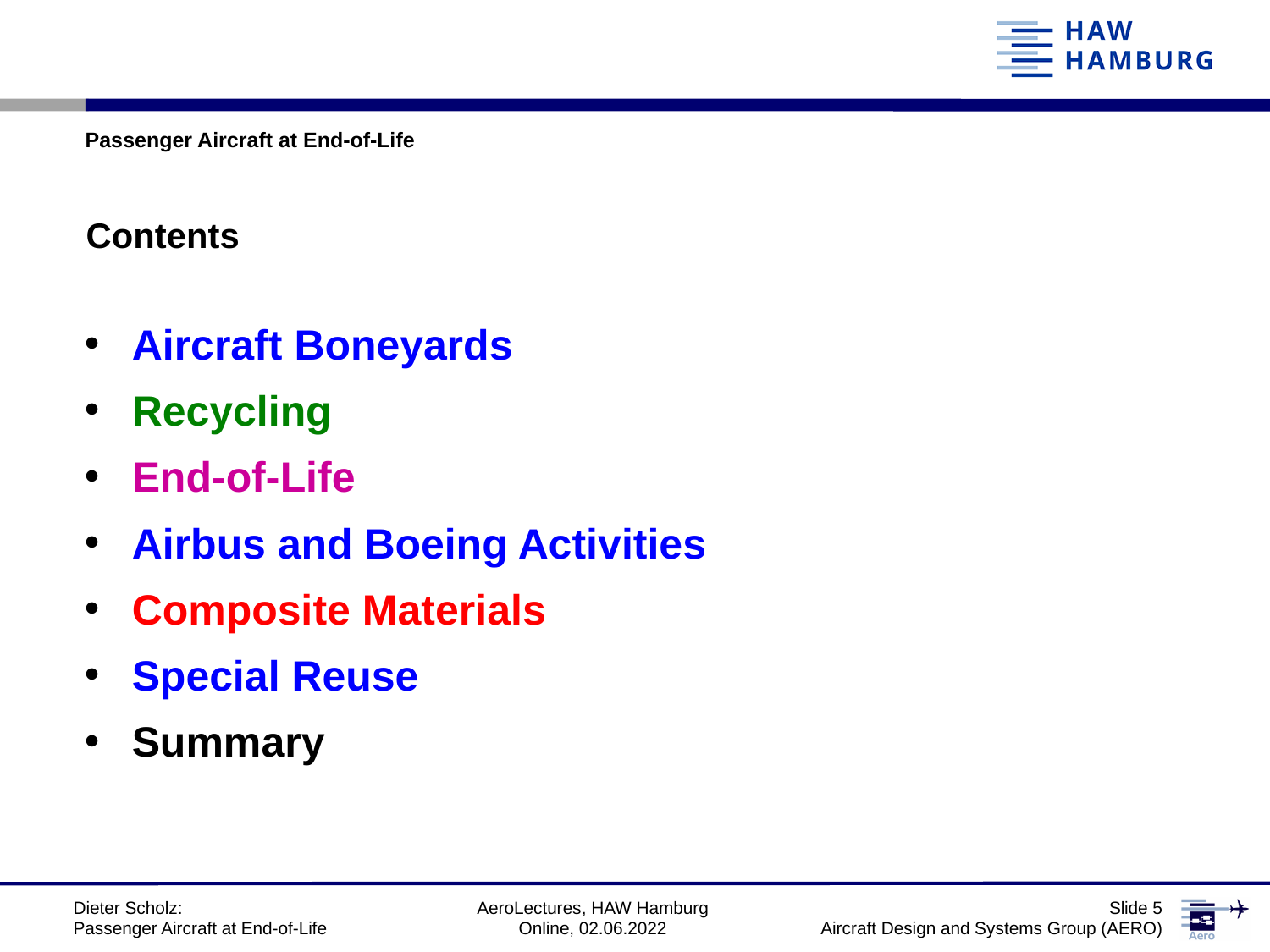

Passenger Aircraft at End-of-Life
Contents
Aircraft Boneyards
Recycling
End-of-Life
Airbus and Boeing Activities
Composite Materials
Special Reuse
Summary